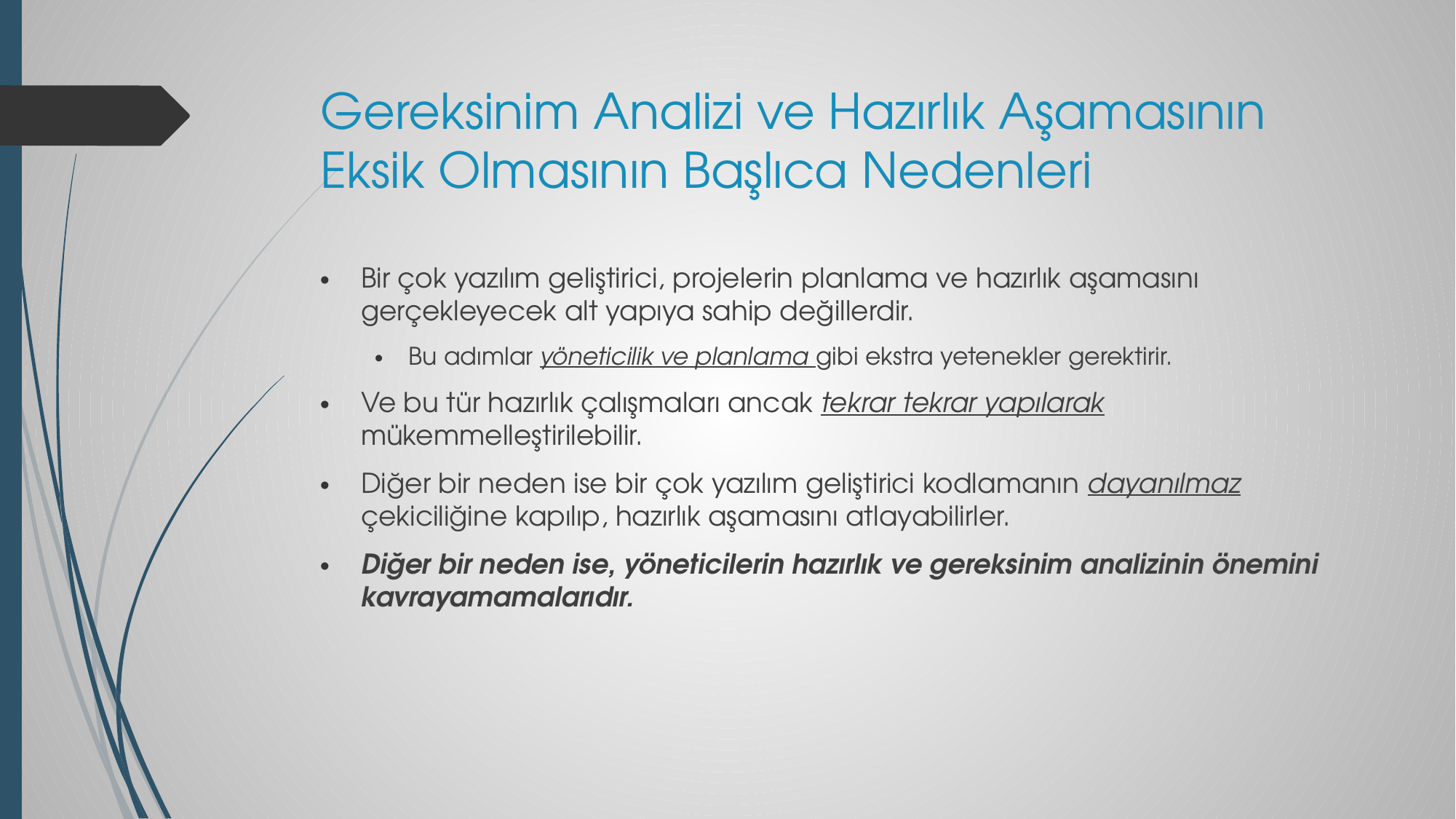

# Gereksinim Analizi ve Hazırlık Aşamasının Eksik Olmasının Başlıca Nedenleri
Bir çok yazılım geliştirici, projelerin planlama ve hazırlık aşamasını gerçekleyecek alt yapıya sahip değillerdir.
Bu adımlar yöneticilik ve planlama gibi ekstra yetenekler gerektirir.
Ve bu tür hazırlık çalışmaları ancak tekrar tekrar yapılarak mükemmelleştirilebilir.
Diğer bir neden ise bir çok yazılım geliştirici kodlamanın dayanılmaz çekiciliğine kapılıp, hazırlık aşamasını atlayabilirler.
Diğer bir neden ise, yöneticilerin hazırlık ve gereksinim analizinin önemini kavrayamamalarıdır.